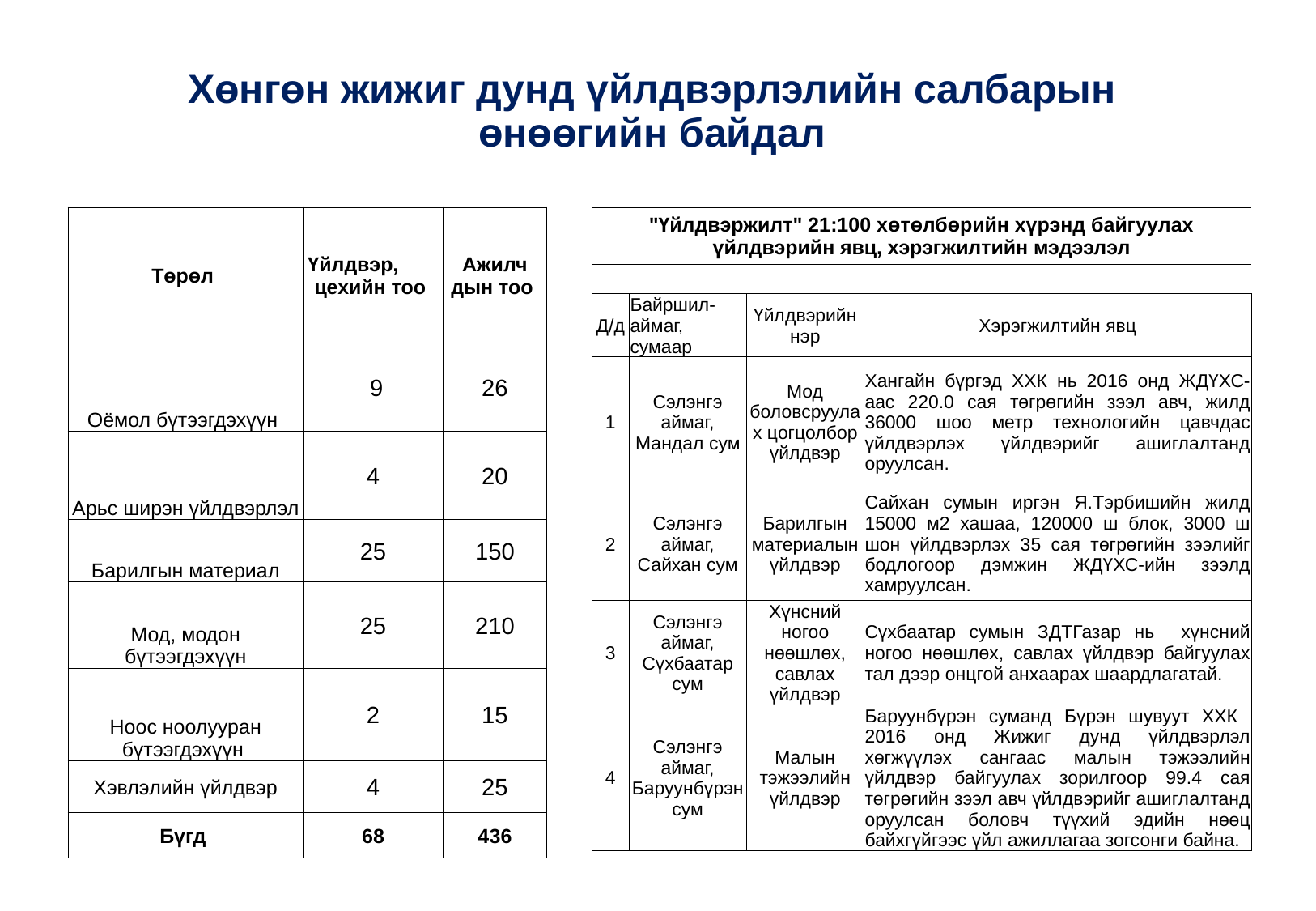

# Хөнгөн жижиг дунд үйлдвэрлэлийн салбарын өнөөгийн байдал
| Төрөл | Үйлдвэр, цехийн тоо | Ажилч дын тоо |
| --- | --- | --- |
| Оёмол бүтээгдэхүүн | 9 | 26 |
| Арьс ширэн үйлдвэрлэл | 4 | 20 |
| Барилгын материал | 25 | 150 |
| Мод, модон бүтээгдэхүүн | 25 | 210 |
| Ноос ноолууран бүтээгдэхүүн | 2 | 15 |
| Хэвлэлийн үйлдвэр | 4 | 25 |
| Бүгд | 68 | 436 |
| "Үйлдвэржилт" 21:100 хөтөлбөрийн хүрэнд байгуулах үйлдвэрийн явц, хэрэгжилтийн мэдээлэл |  |  |  |
| --- | --- | --- | --- |
|  |  |  |  |
| Д/д | Байршил-аймаг, сумаар | Үйлдвэрийн нэр | Хэрэгжилтийн явц |
| 1 | Сэлэнгэ аймаг, Мандал сум | Мод боловсруулах цогцолбор үйлдвэр | Хангайн бүргэд ХХК нь 2016 онд ЖДҮХС-аас 220.0 сая төгрөгийн зээл авч, жилд 36000 шоо метр технологийн цавчдас үйлдвэрлэх үйлдвэрийг ашиглалтанд оруулсан. |
| 2 | Сэлэнгэ аймаг, Сайхан сум | Барилгын материалын үйлдвэр | Сайхан сумын иргэн Я.Тэрбишийн жилд 15000 м2 хашаа, 120000 ш блок, 3000 ш шон үйлдвэрлэх 35 сая төгрөгийн зээлийг бодлогоор дэмжин ЖДҮХС-ийн зээлд хамруулсан. |
| 3 | Сэлэнгэ аймаг, Сүхбаатар сум | Хүнсний ногоо нөөшлөх, савлах үйлдвэр | Сүхбаатар сумын ЗДТГазар нь хүнсний ногоо нөөшлөх, савлах үйлдвэр байгуулах тал дээр онцгой анхаарах шаардлагатай. |
| 4 | Сэлэнгэ аймаг, Баруунбүрэн сум | Малын тэжээлийн үйлдвэр | Баруунбүрэн суманд Бүрэн шувуут ХХК 2016 онд Жижиг дунд үйлдвэрлэл хөгжүүлэх сангаас малын тэжээлийн үйлдвэр байгуулах зорилгоор 99.4 сая төгрөгийн зээл авч үйлдвэрийг ашиглалтанд оруулсан боловч түүхий эдийн нөөц байхгүйгээс үйл ажиллагаа зогсонги байна. |